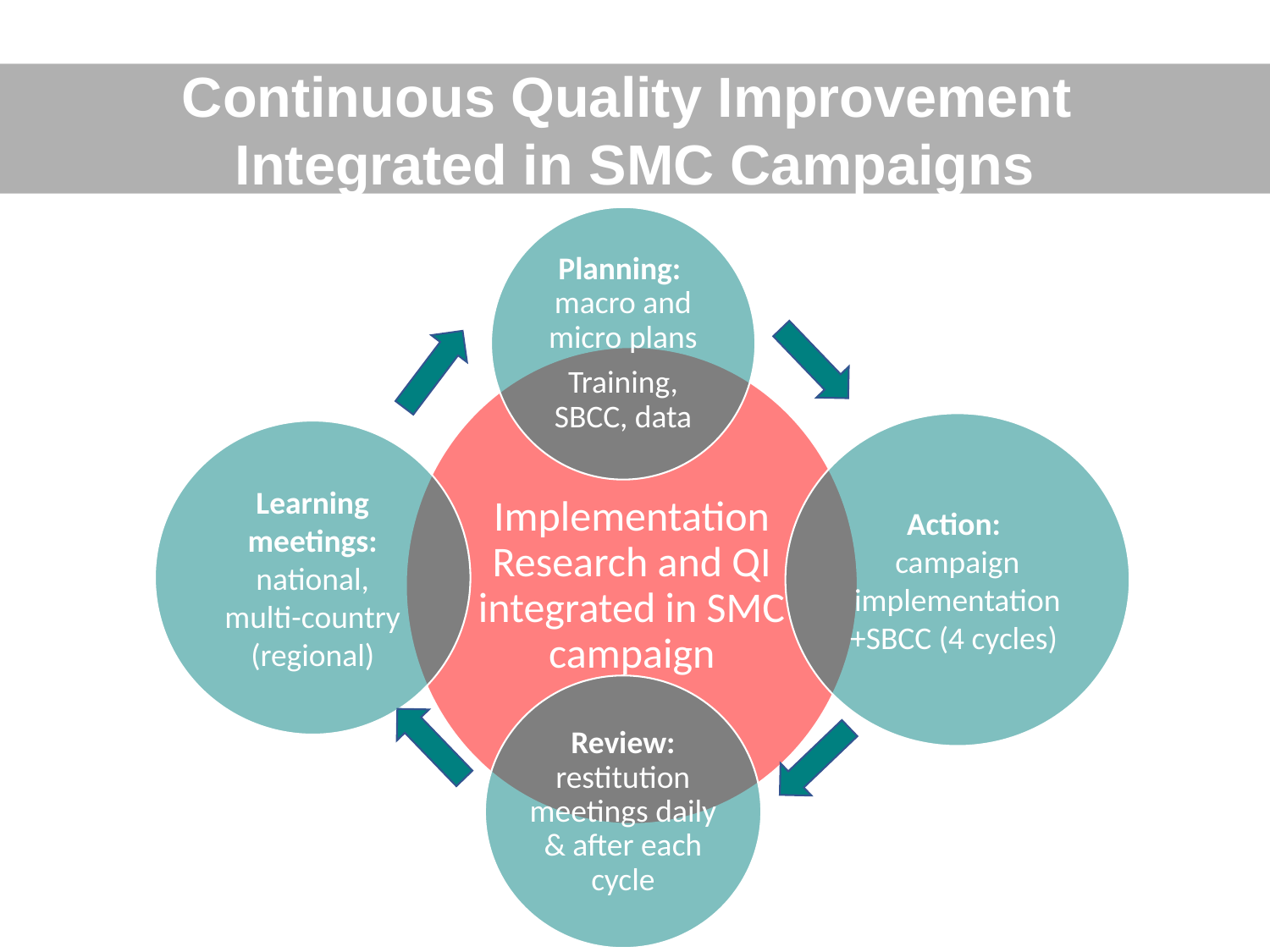

Continuous Quality Improvement
Integrated in SMC Campaigns
Implementation Research and QI integrated in SMC campaign
Planning:  macro and micro plans
Training, SBCC, data
Action:
campaign implementation +SBCC (4 cycles)
Review:
restitution meetings daily & after each cycle
Learning
meetings:
national,
multi-country (regional)